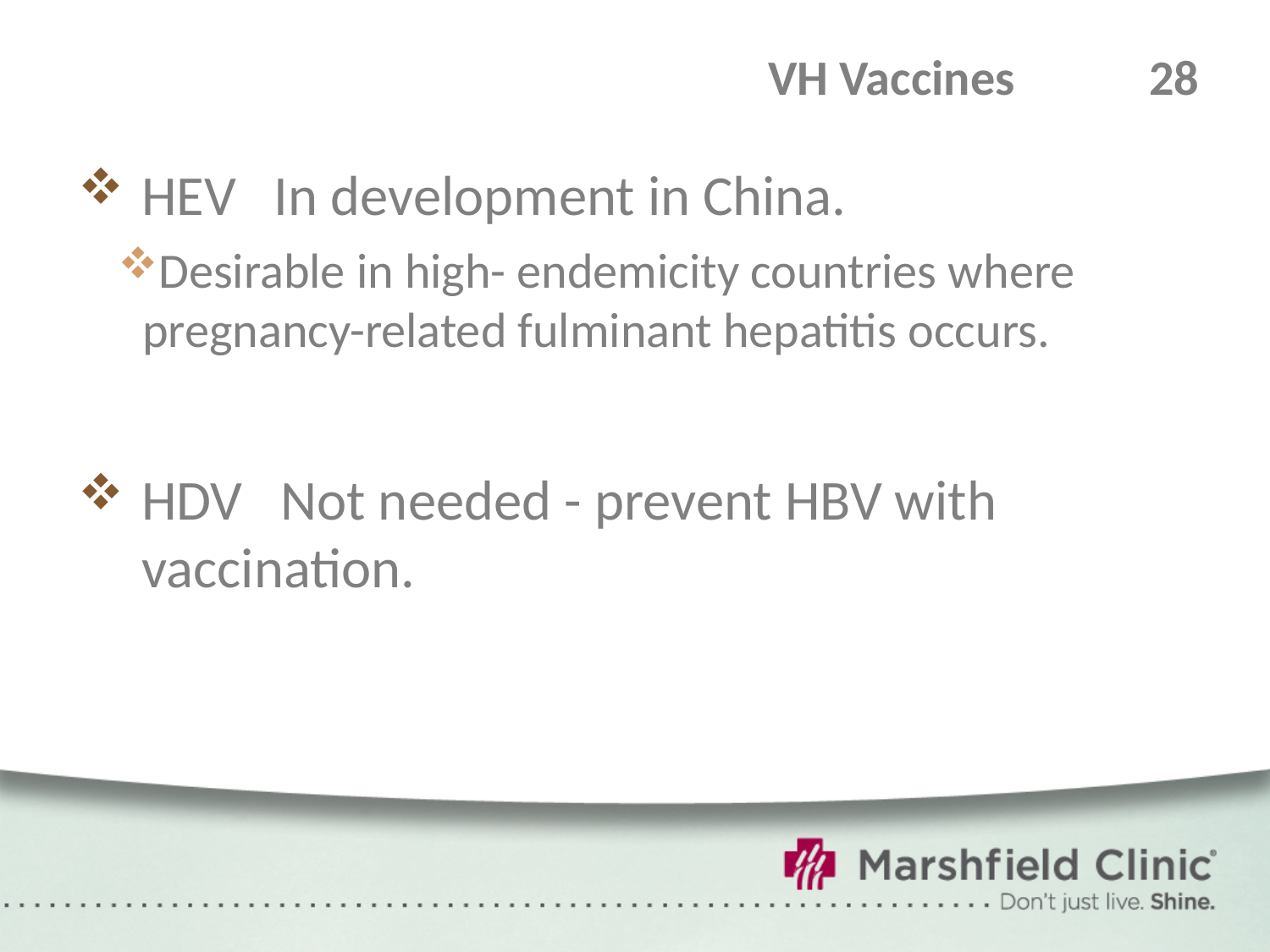

# VH Vaccines	 	28
HEV   In development in China.
Desirable in high- endemicity countries where pregnancy-related fulminant hepatitis occurs.

HDV   Not needed - prevent HBV with vaccination.